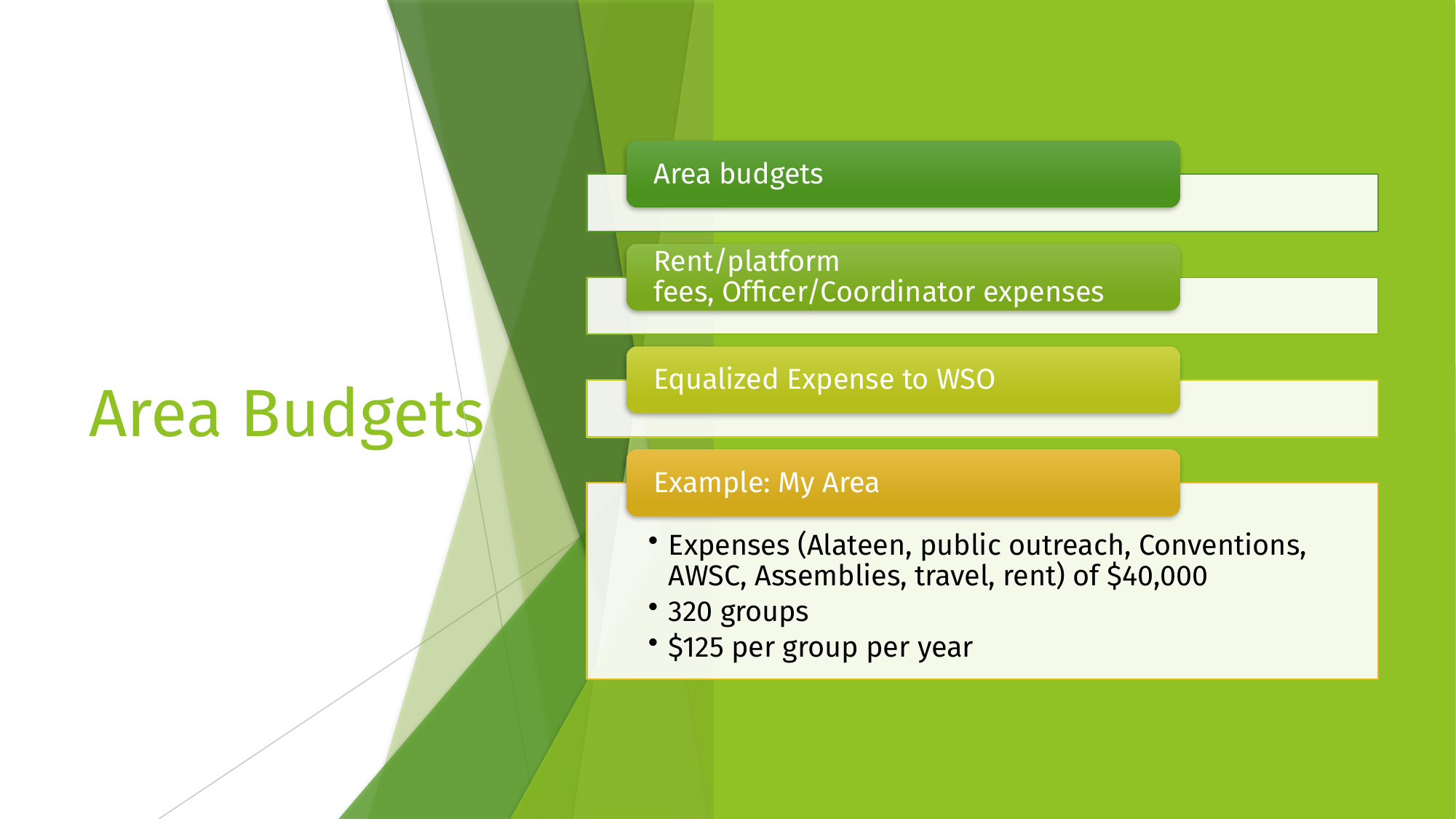

Area budgets
Rent/platform fees, Officer/Coordinator expenses
Equalized Expense to WSO
Expenses (Alateen, public outreach, Conventions, AWSC, Assemblies, travel, rent) of $40,000
320 groups
$125 per group per year
Example: My Area
# Area Budgets